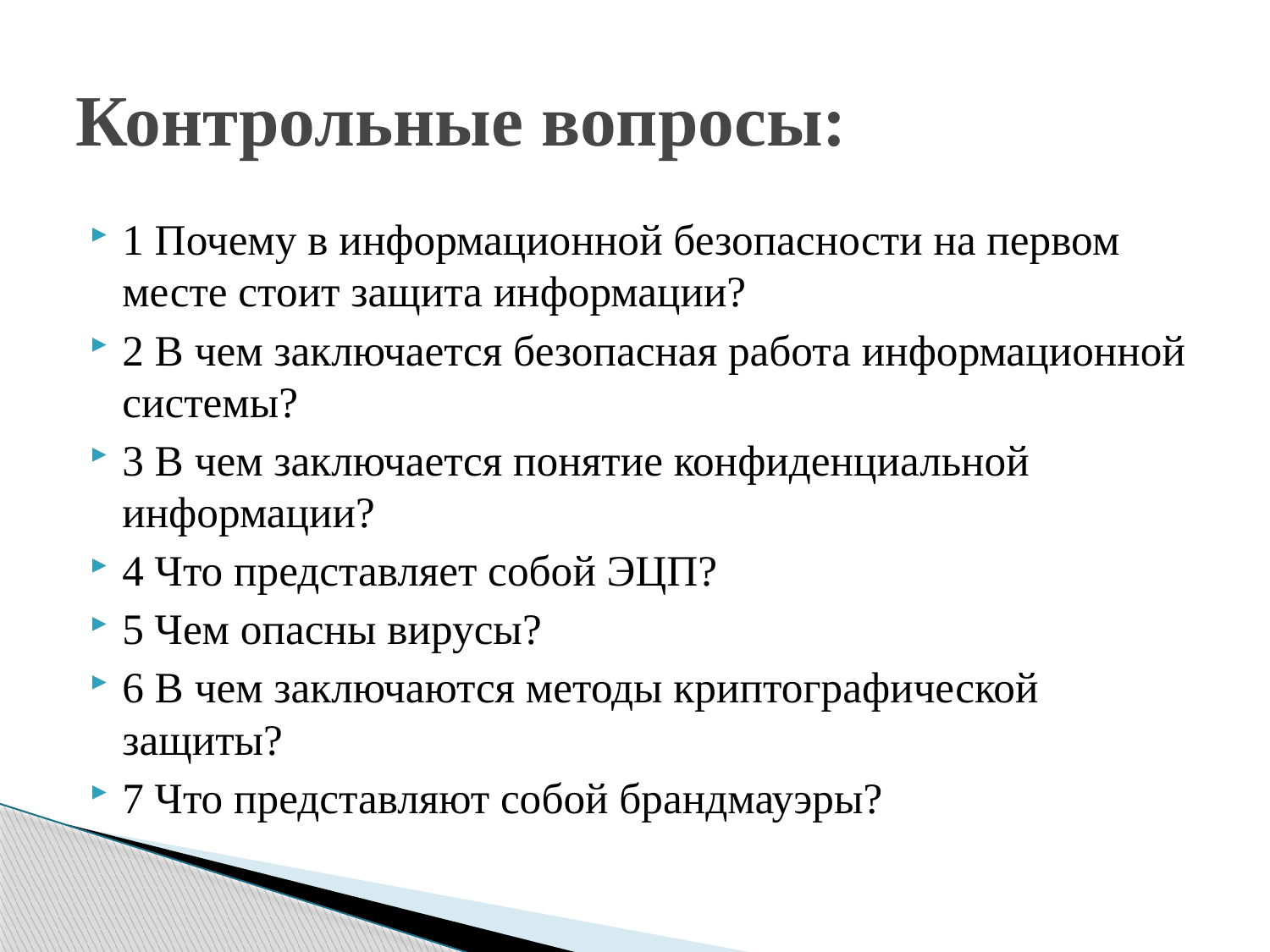

# Контрольные вопросы:
1 Почему в информационной безопасности на первом месте стоит защита информации?
2 В чем заключается безопасная работа информационной системы?
3 В чем заключается понятие конфиденциальной информации?
4 Что представляет собой ЭЦП?
5 Чем опасны вирусы?
6 В чем заключаются методы криптографической защиты?
7 Что представляют собой брандмауэры?